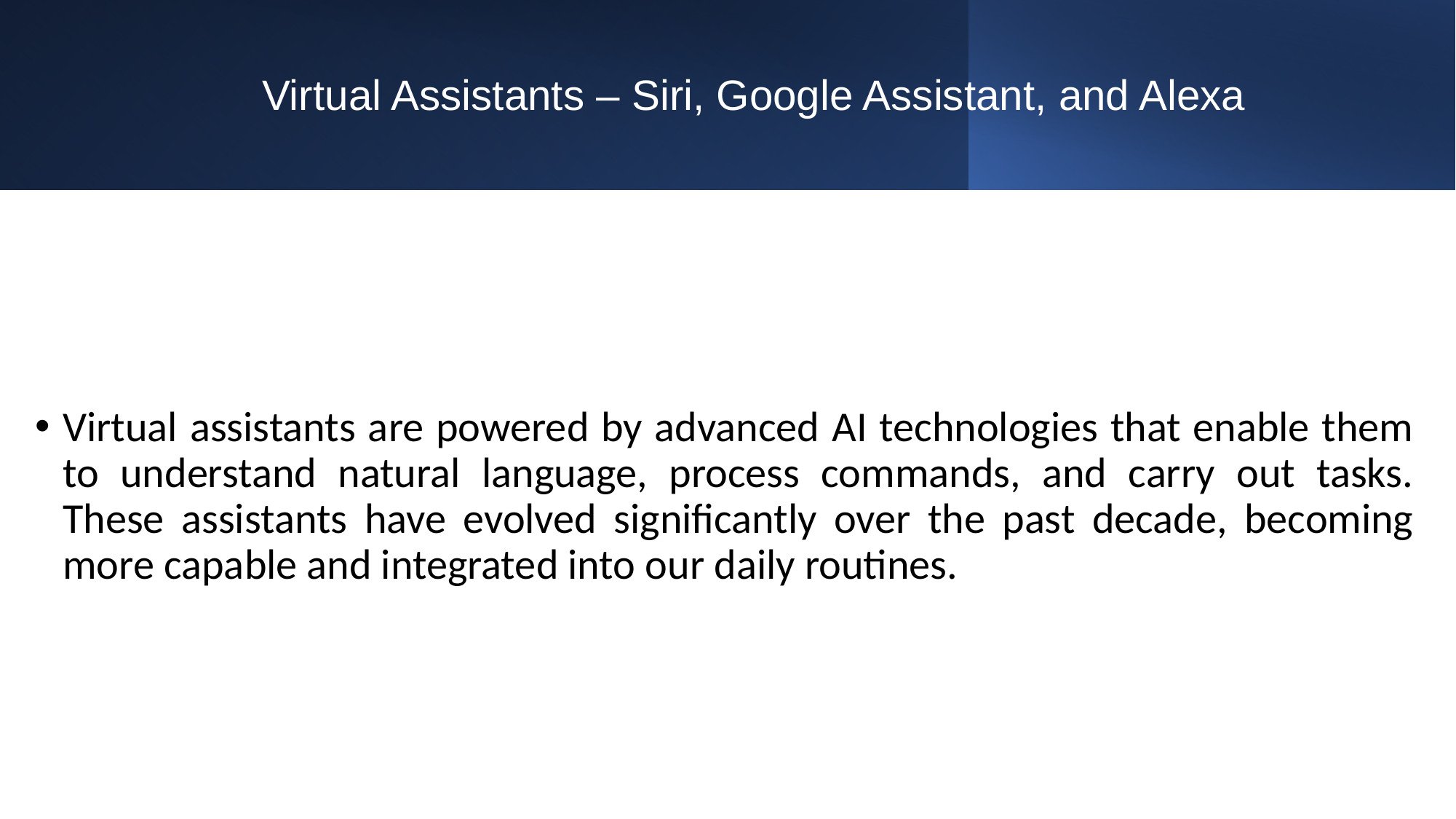

# Virtual Assistants – Siri, Google Assistant, and Alexa
Virtual assistants are powered by advanced AI technologies that enable them to understand natural language, process commands, and carry out tasks. These assistants have evolved significantly over the past decade, becoming more capable and integrated into our daily routines.